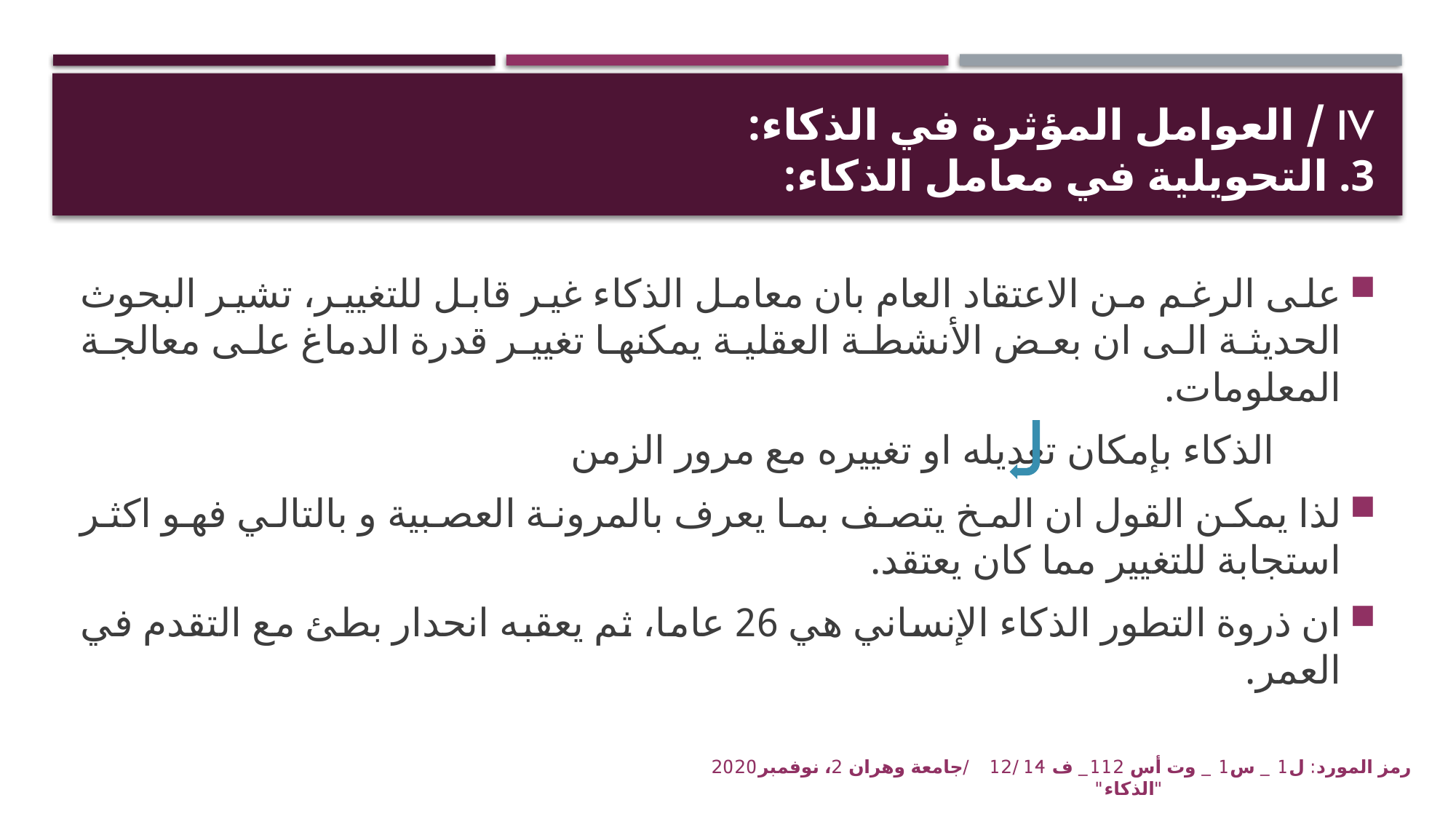

# IV / العوامل المؤثرة في الذكاء: 3. التحويلية في معامل الذكاء:
على الرغم من الاعتقاد العام بان معامل الذكاء غير قابل للتغيير، تشير البحوث الحديثة الى ان بعض الأنشطة العقلية يمكنها تغيير قدرة الدماغ على معالجة المعلومات.
							الذكاء بإمكان تعديله او تغييره مع مرور الزمن
لذا يمكن القول ان المخ يتصف بما يعرف بالمرونة العصبية و بالتالي فهو اكثر استجابة للتغيير مما كان يعتقد.
ان ذروة التطور الذكاء الإنساني هي 26 عاما، ثم يعقبه انحدار بطئ مع التقدم في العمر.

رمز المورد: ل1 _ س1 _ وت أس 112_ ف 12/14   /جامعة وهران 2، نوفمبر2020                                                                   "الذكاء"